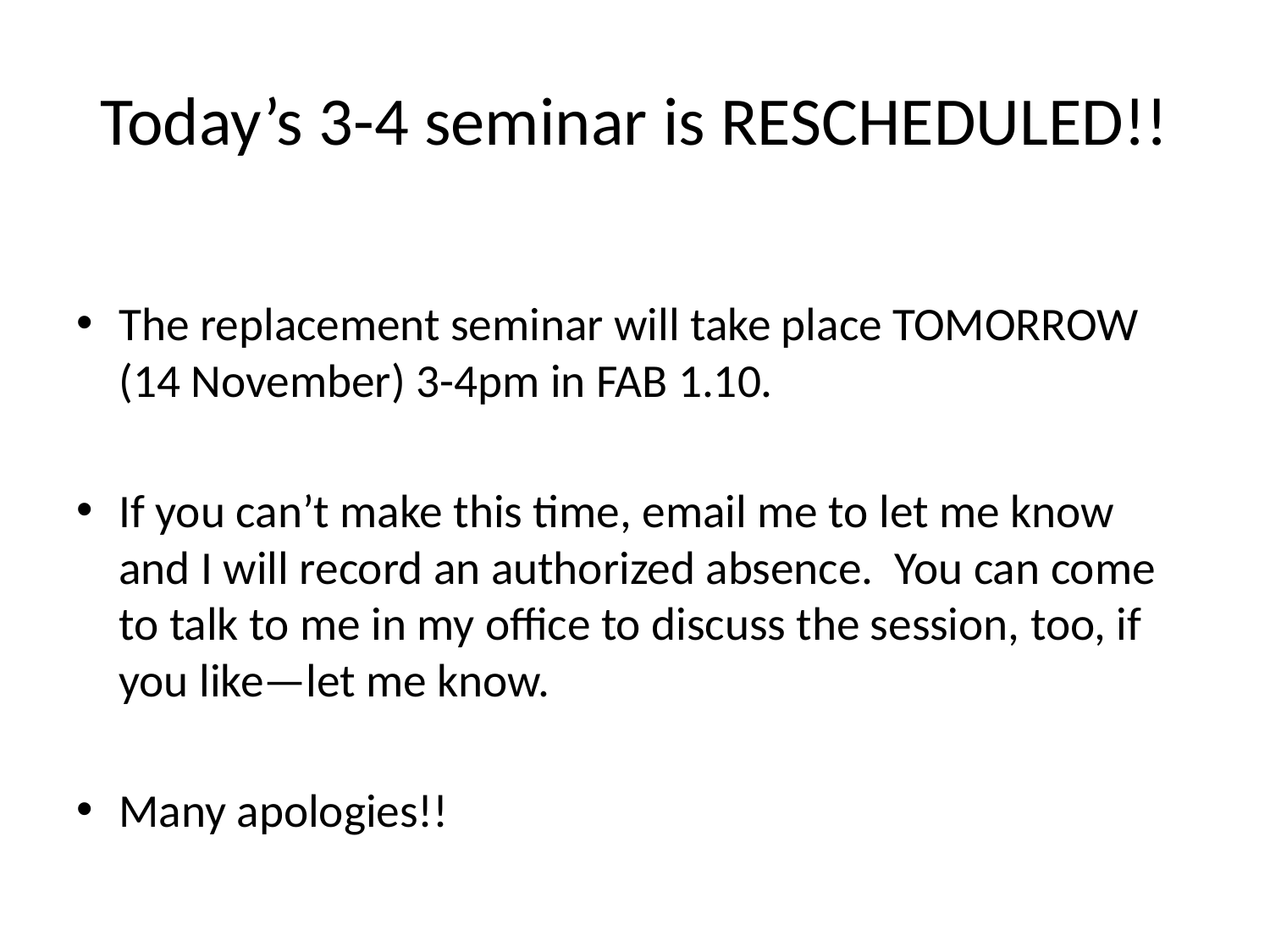

# Today’s 3-4 seminar is RESCHEDULED!!

The replacement seminar will take place TOMORROW (14 November) 3-4pm in FAB 1.10.

If you can’t make this time, email me to let me know and I will record an authorized absence.  You can come to talk to me in my office to discuss the session, too, if you like—let me know.

Many apologies!!